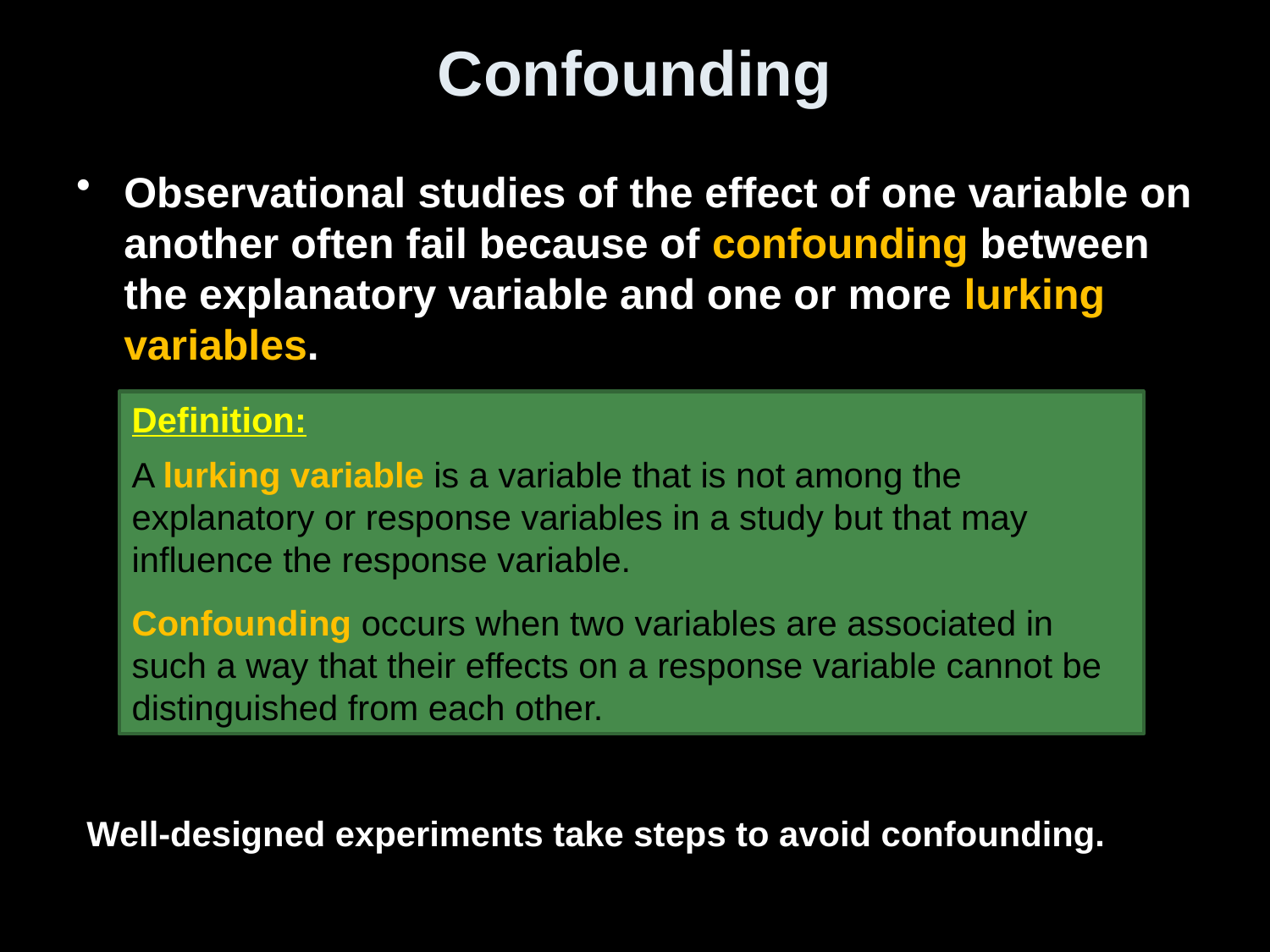

# Confounding
Observational studies of the effect of one variable on another often fail because of confounding between the explanatory variable and one or more lurking variables.

Definition:

A lurking variable is a variable that is not among the explanatory or response variables in a study but that may influence the response variable.
Confounding occurs when two variables are associated in such a way that their effects on a response variable cannot be distinguished from each other.
Well-designed experiments take steps to avoid confounding.